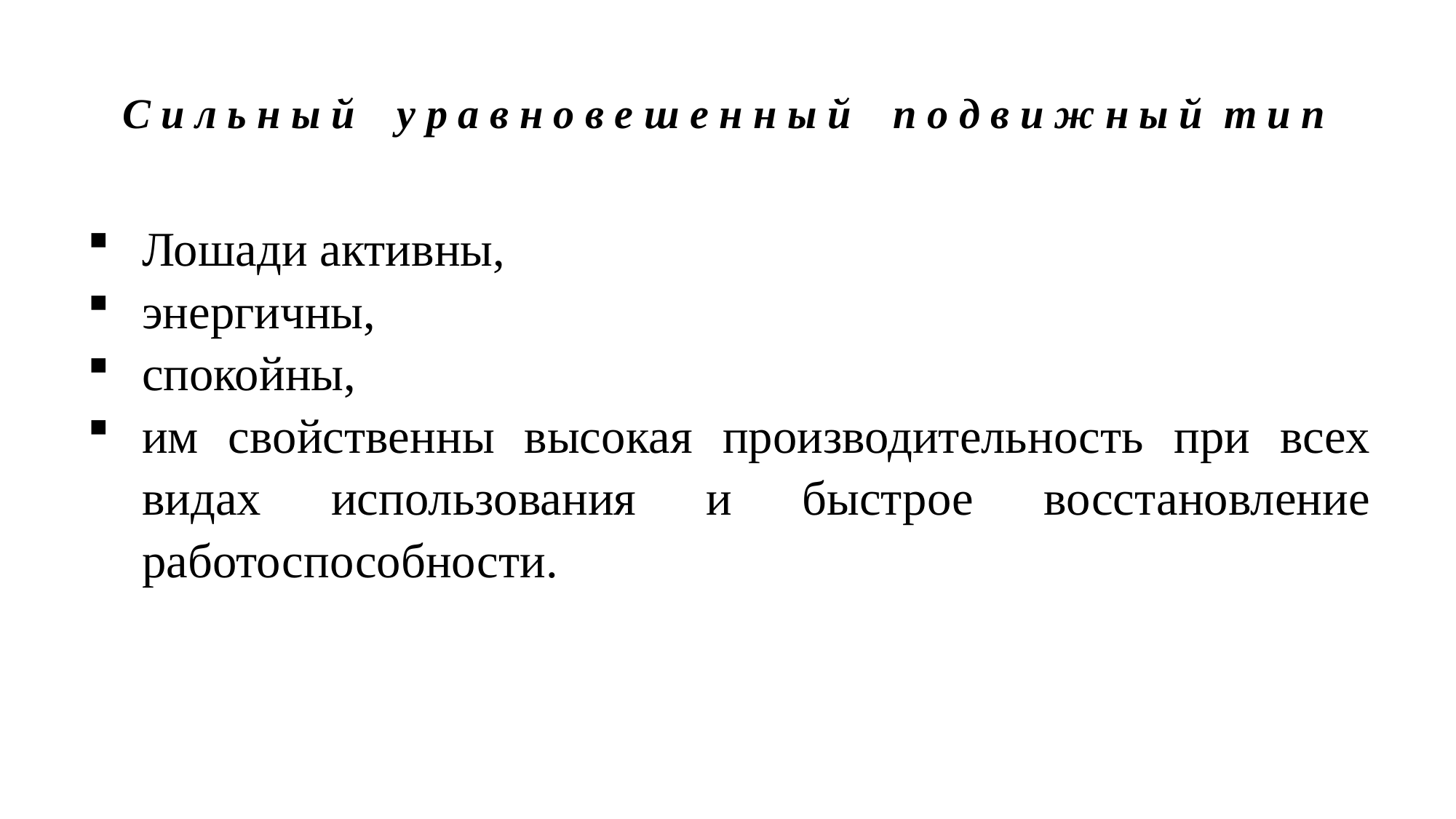

С и л ь н ы й    у р а в н о в е ш е н н ы й    п о д в и ж н ы й  т и п
Лошади активны,
энергичны,
спокойны,
им свойственны высокая производительность при всех видах использования и быстрое восстановление работоспособности.